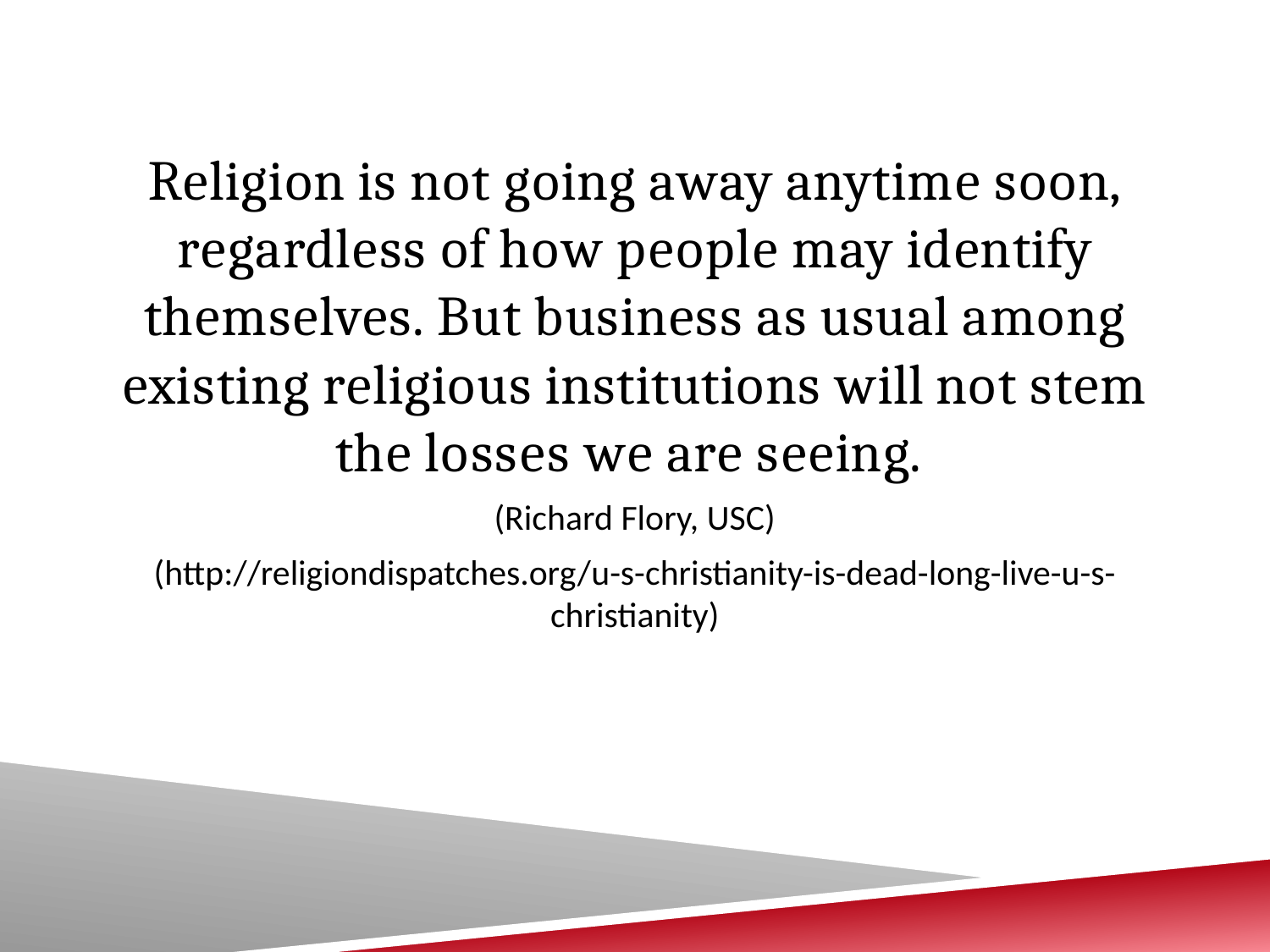

Religion is not going away anytime soon, regardless of how people may identify themselves. But business as usual among existing religious institutions will not stem the losses we are seeing.
(Richard Flory, USC)
(http://religiondispatches.org/u-s-christianity-is-dead-long-live-u-s-christianity)